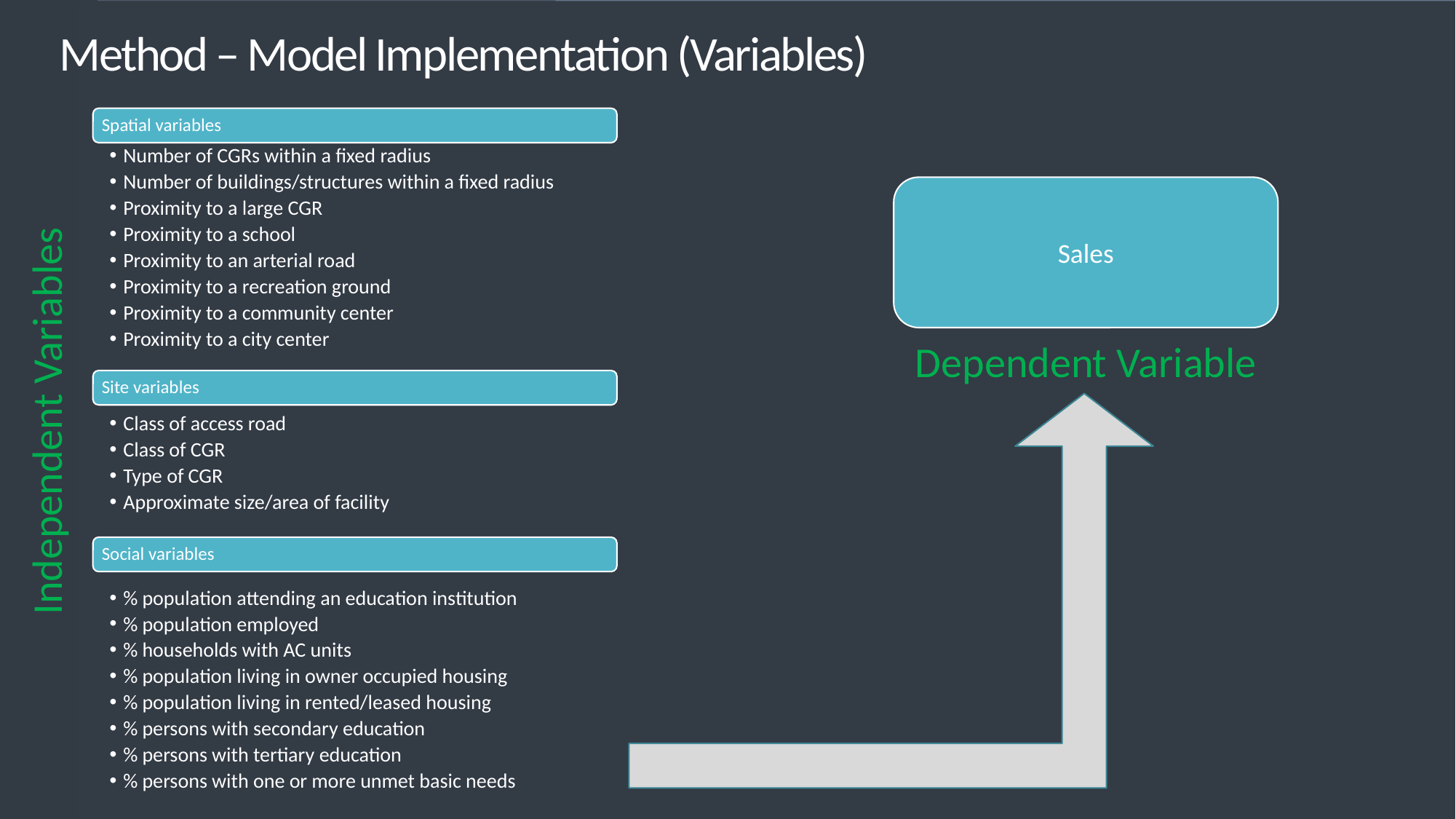

Method – Model Implementation (Variables)

Spatial variables
Number of CGRs within a fixed radius
Number of buildings/structures within a fixed radius
Proximity to a large CGR
Proximity to a school
Proximity to an arterial road
Proximity to a recreation ground
Proximity to a community center
Proximity to a city center

Site variables

Class of access road
Class of CGR
Type of CGR
Approximate size/area of facility

Social variables
% population attending an education institution
% population employed
% households with AC units
% population living in owner occupied housing
% population living in rented/leased housing
% persons with secondary education
% persons with tertiary education
% persons with one or more unmet basic needs
Sales
Dependent Variable
Independent Variables